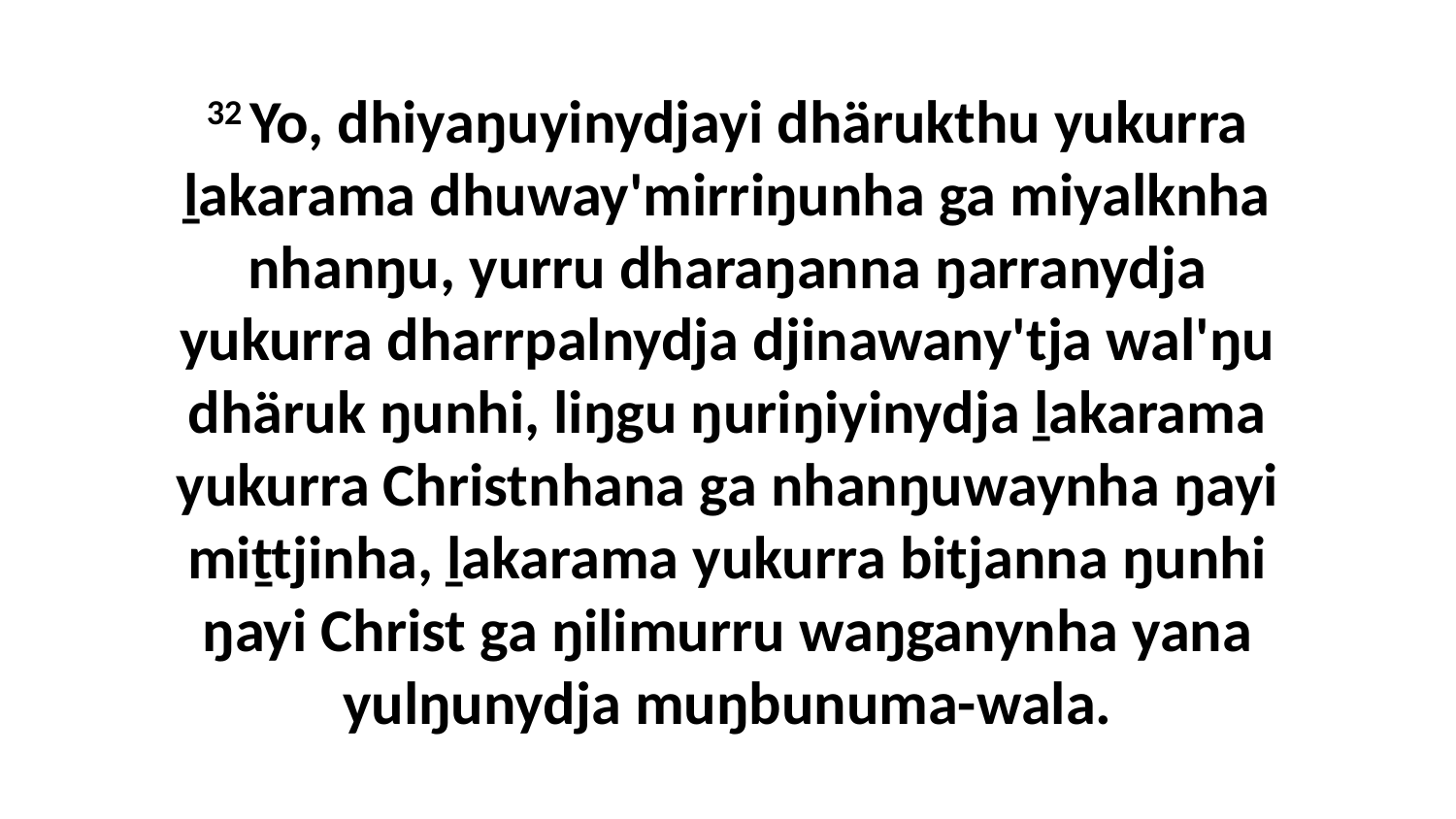

32 Yo, dhiyaŋuyinydjayi dhärukthu yukurra ḻakarama dhuway'mirriŋunha ga miyalknha nhanŋu, yurru dharaŋanna ŋarranydja yukurra dharrpalnydja djinawany'tja wal'ŋu dhäruk ŋunhi, liŋgu ŋuriŋiyinydja ḻakarama yukurra Christnhana ga nhanŋuwaynha ŋayi miṯtjinha, ḻakarama yukurra bitjanna ŋunhi ŋayi Christ ga ŋilimurru waŋganynha yana yulŋunydja muŋbunuma-wala.